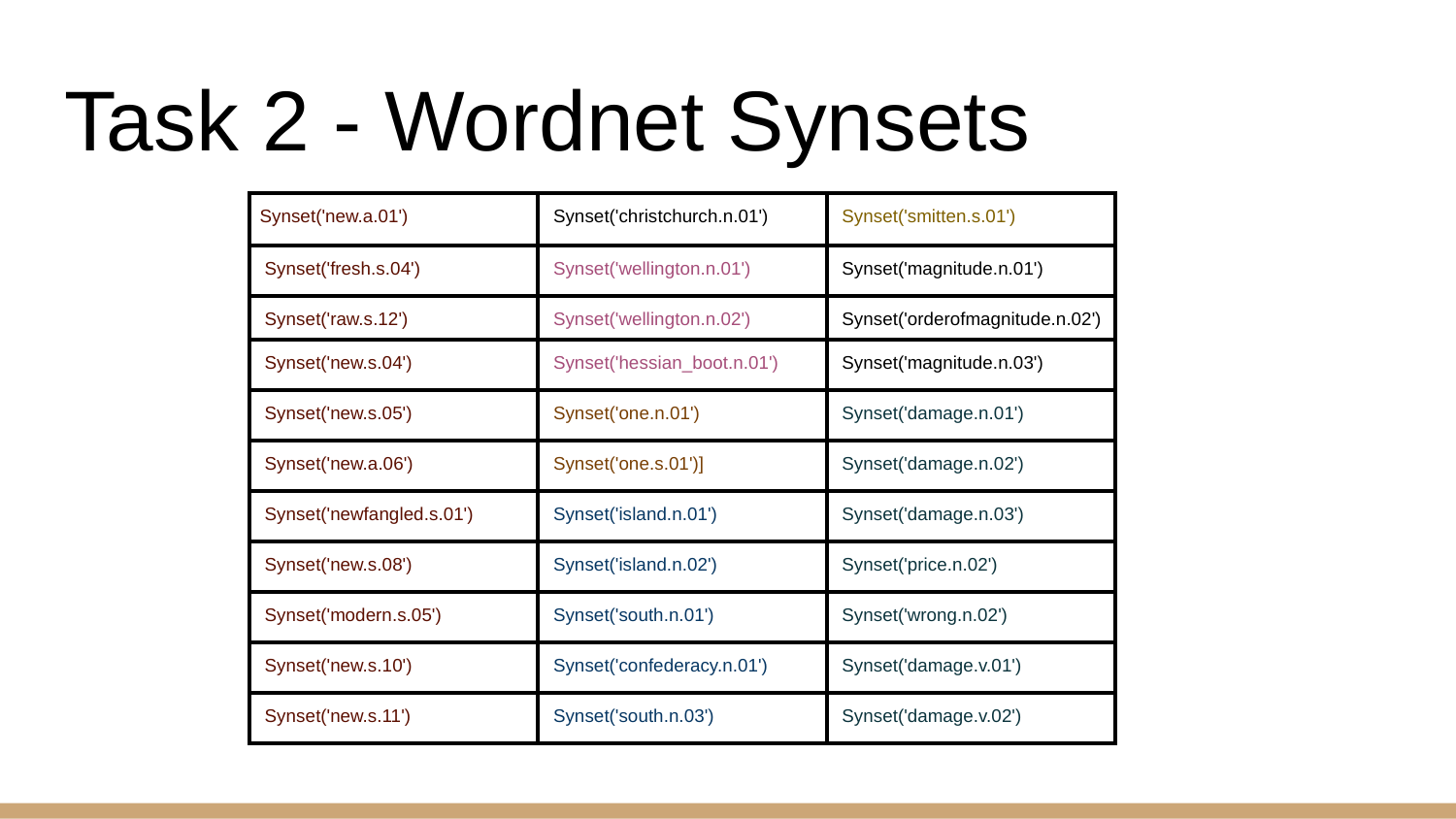

# Task 2 - Wordnet Synsets
| Synset('new.a.01') | Synset('christchurch.n.01') | Synset('smitten.s.01') |
| --- | --- | --- |
| Synset('fresh.s.04') | Synset('wellington.n.01') | Synset('magnitude.n.01') |
| Synset('raw.s.12') | Synset('wellington.n.02') | Synset('orderofmagnitude.n.02') |
| Synset('new.s.04') | Synset('hessian\_boot.n.01') | Synset('magnitude.n.03') |
| Synset('new.s.05') | Synset('one.n.01') | Synset('damage.n.01') |
| Synset('new.a.06') | Synset('one.s.01')] | Synset('damage.n.02') |
| Synset('newfangled.s.01') | Synset('island.n.01') | Synset('damage.n.03') |
| Synset('new.s.08') | Synset('island.n.02') | Synset('price.n.02') |
| Synset('modern.s.05') | Synset('south.n.01') | Synset('wrong.n.02') |
| Synset('new.s.10') | Synset('confederacy.n.01') | Synset('damage.v.01') |
| Synset('new.s.11') | Synset('south.n.03') | Synset('damage.v.02') |